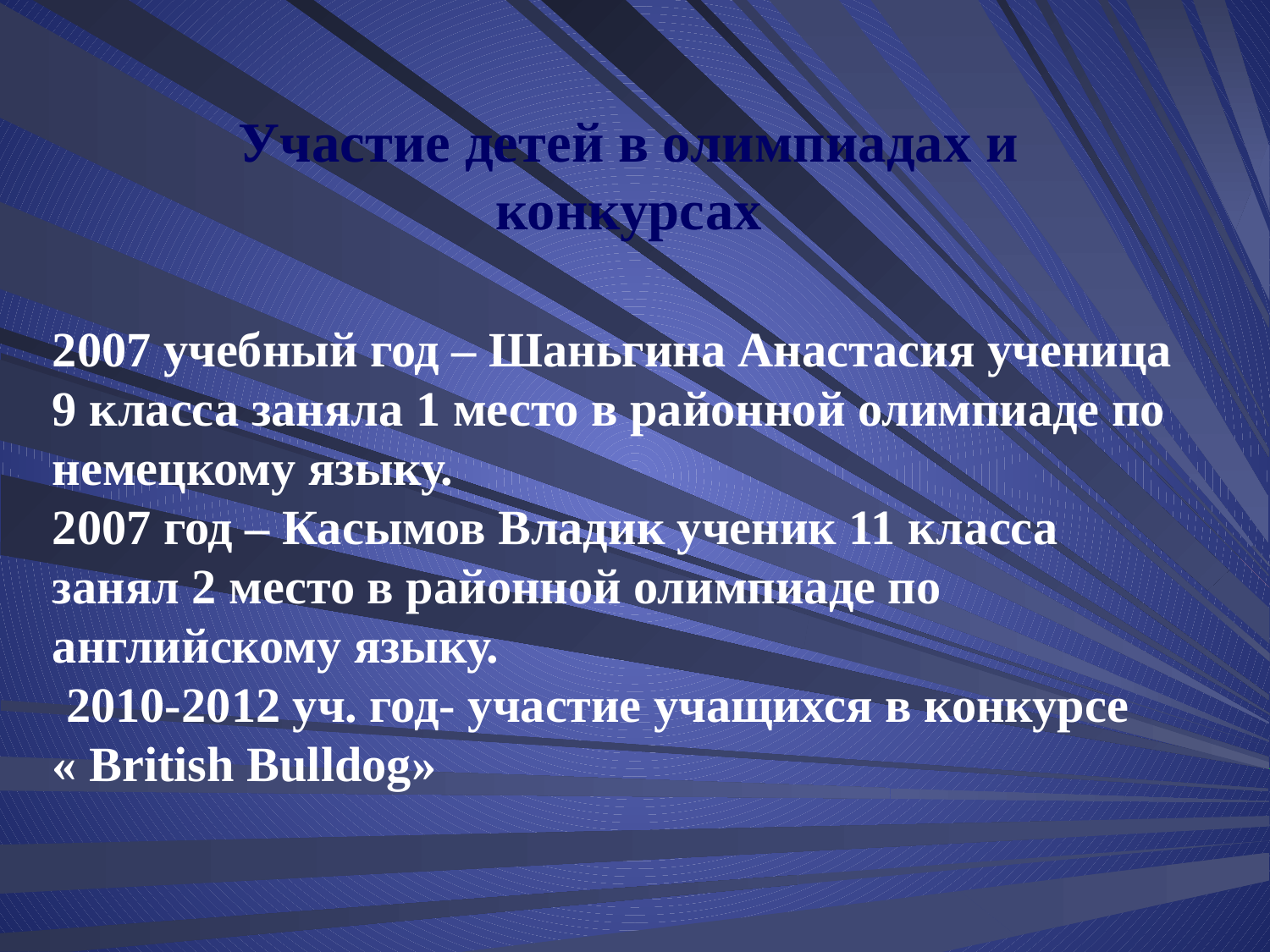

# Участие детей в олимпиадах и конкурсах
2007 учебный год – Шаньгина Анастасия ученица 9 класса заняла 1 место в районной олимпиаде по немецкому языку.
2007 год – Касымов Владик ученик 11 класса занял 2 место в районной олимпиаде по английскому языку.
 2010-2012 уч. год- участие учащихся в конкурсе
« British Bulldog»